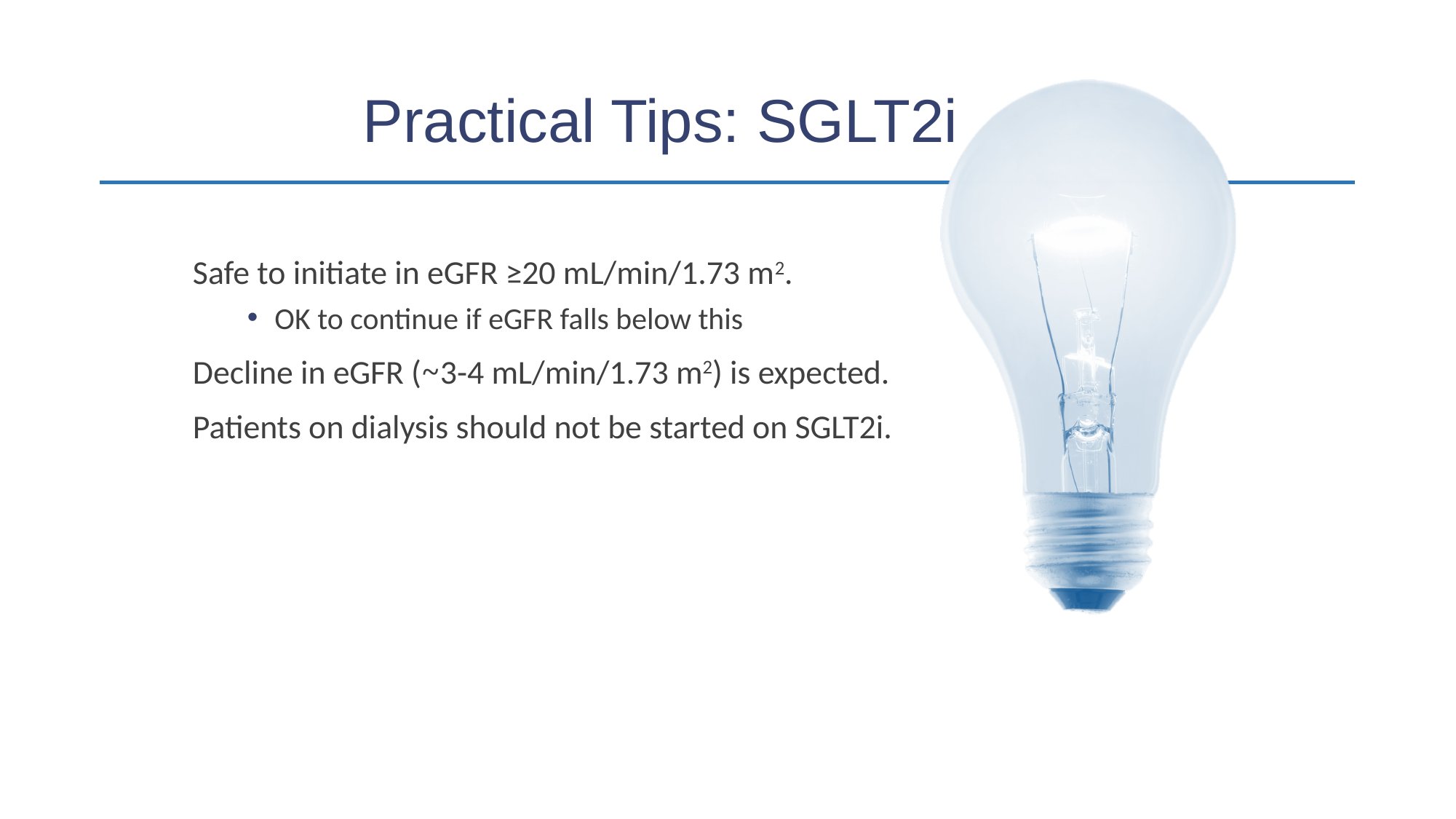

# Practical Tips: SGLT2i
Safe to initiate in eGFR ≥20 mL/min/1.73 m2.
OK to continue if eGFR falls below this
Decline in eGFR (⁓3-4 mL/min/1.73 m2) is expected.
Patients on dialysis should not be started on SGLT2i.